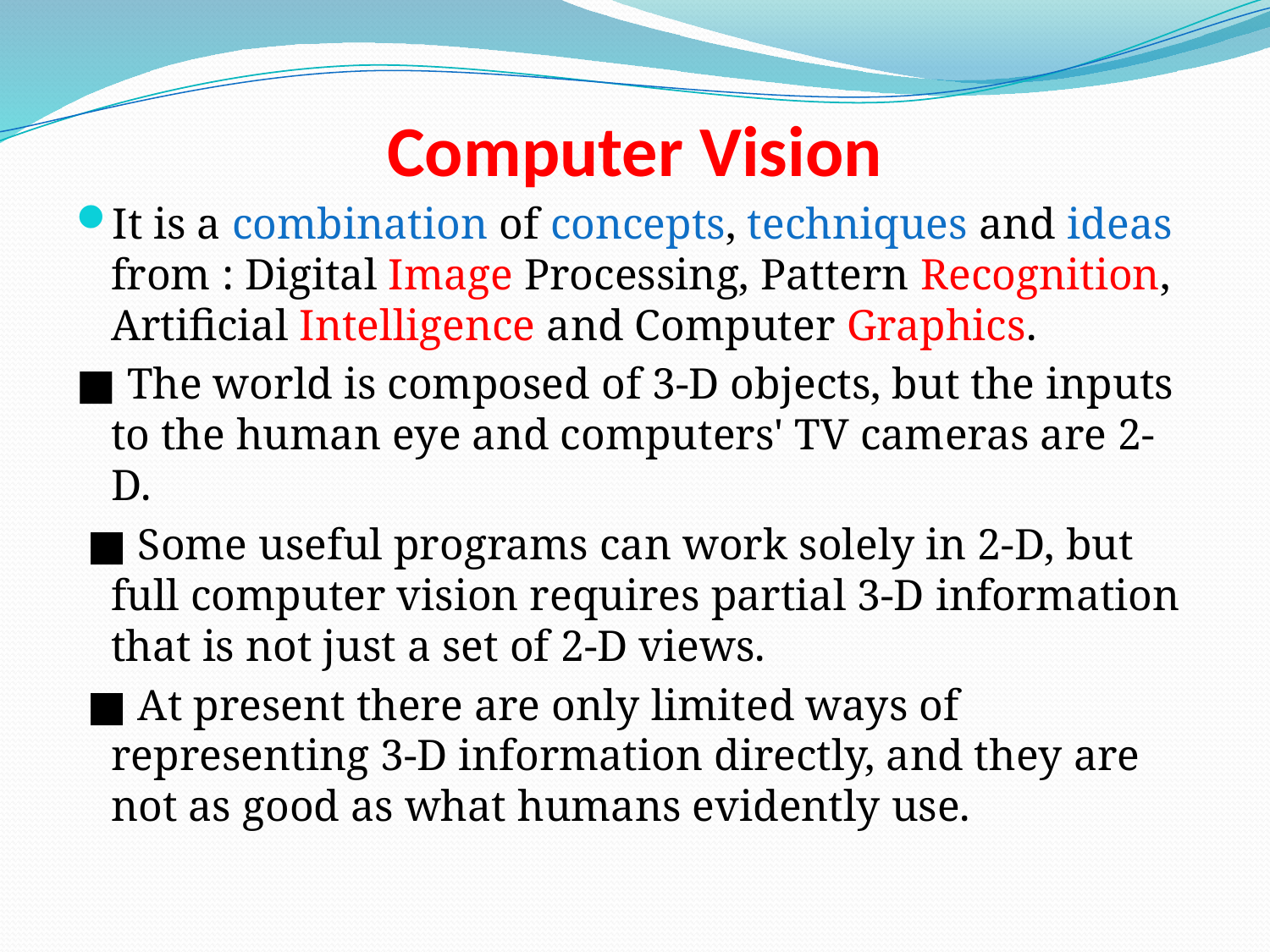

# Computer Vision
It is a combination of concepts, techniques and ideas from : Digital Image Processing, Pattern Recognition, Artificial Intelligence and Computer Graphics.
■ The world is composed of 3-D objects, but the inputs to the human eye and computers' TV cameras are 2-D.
 ■ Some useful programs can work solely in 2-D, but full computer vision requires partial 3-D information that is not just a set of 2-D views.
 ■ At present there are only limited ways of representing 3-D information directly, and they are not as good as what humans evidently use.